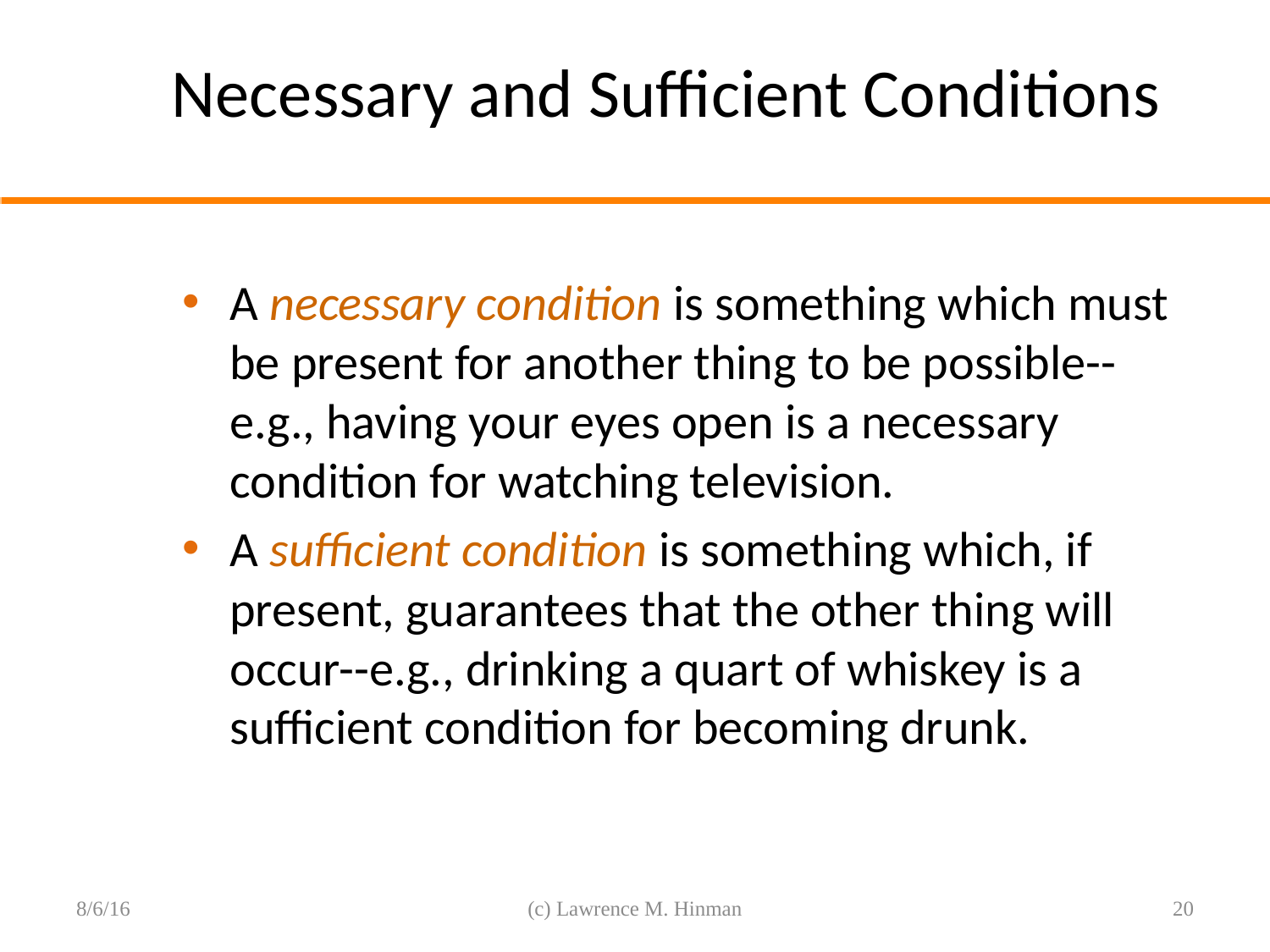

# Necessary and Sufficient Conditions
A necessary condition is something which must be present for another thing to be possible--e.g., having your eyes open is a necessary condition for watching television.
A sufficient condition is something which, if present, guarantees that the other thing will occur--e.g., drinking a quart of whiskey is a sufficient condition for becoming drunk.
8/6/16
(c) Lawrence M. Hinman
20